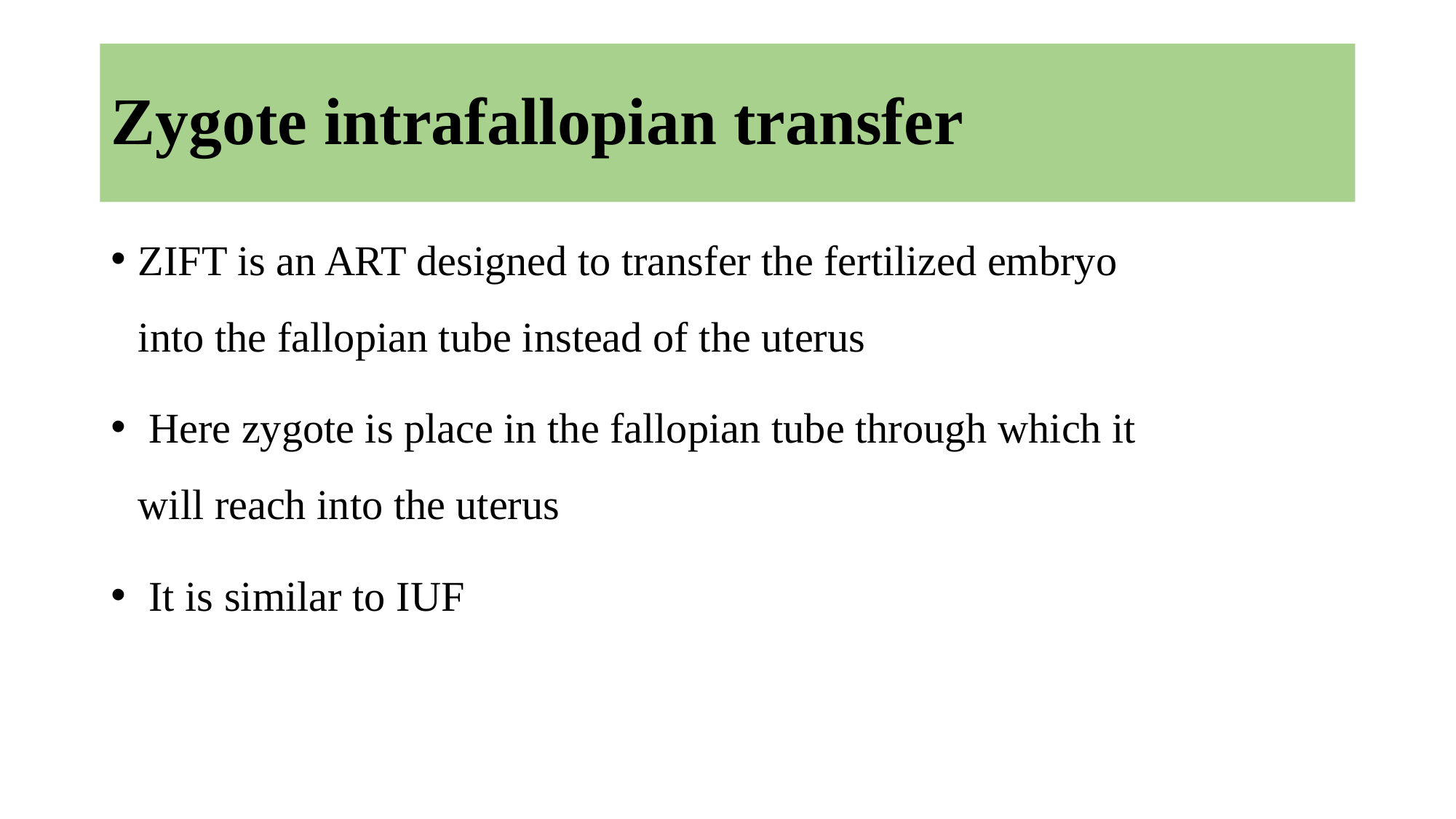

# Zygote intrafallopian transfer
ZIFT is an ART designed to transfer the fertilized embryo into the fallopian tube instead of the uterus
 Here zygote is place in the fallopian tube through which it will reach into the uterus
 It is similar to IUF